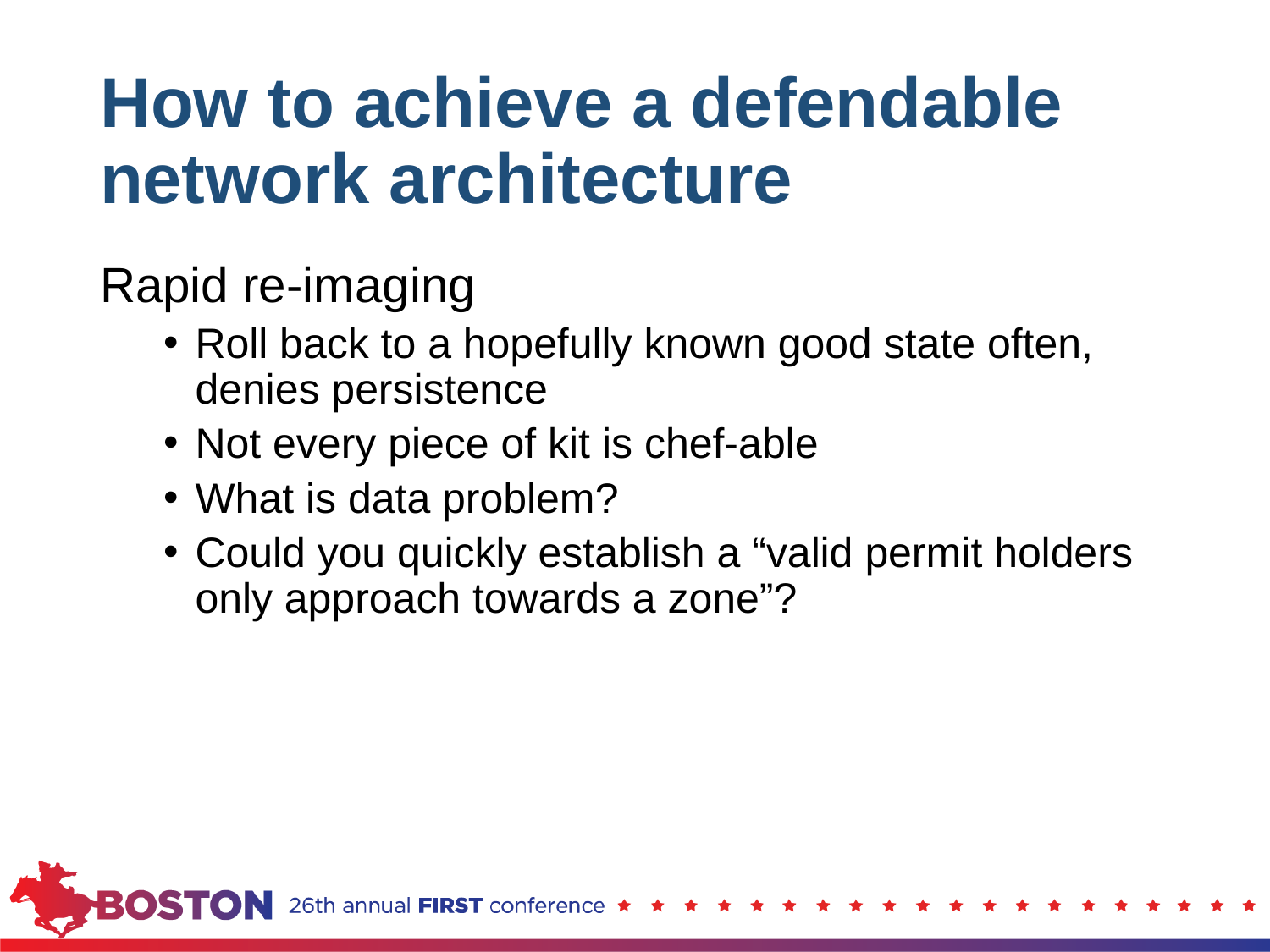

# How to achieve a defendable network architecture
Rapid re-imaging
Roll back to a hopefully known good state often, denies persistence
Not every piece of kit is chef-able
What is data problem?
Could you quickly establish a “valid permit holders only approach towards a zone”?